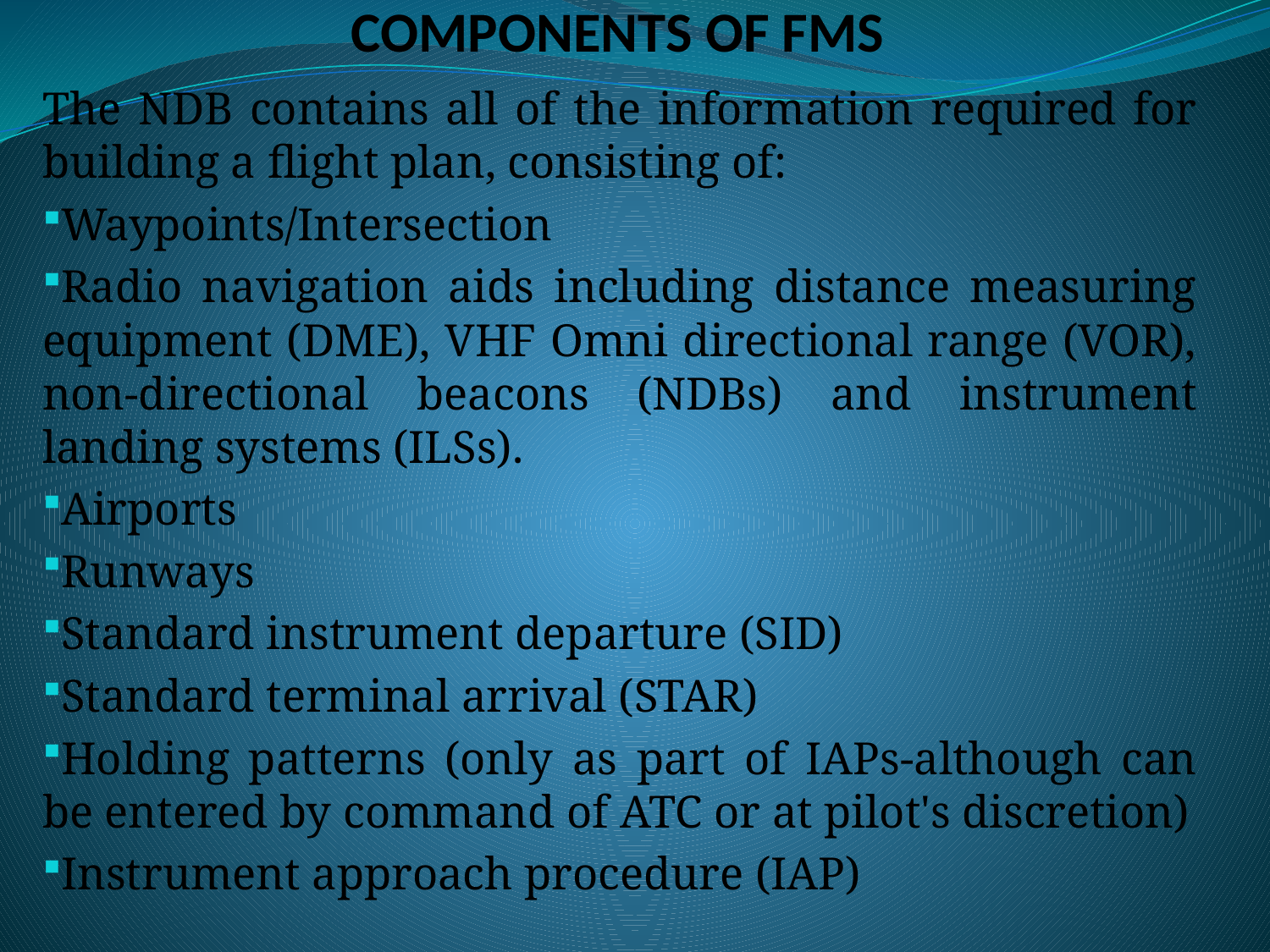

# COMPONENTS OF FMS
The NDB contains all of the information required for building a flight plan, consisting of:
Waypoints/Intersection
Radio navigation aids including distance measuring equipment (DME), VHF Omni directional range (VOR), non-directional beacons (NDBs) and instrument landing systems (ILSs).
Airports
Runways
Standard instrument departure (SID)
Standard terminal arrival (STAR)
Holding patterns (only as part of IAPs-although can be entered by command of ATC or at pilot's discretion)
Instrument approach procedure (IAP)